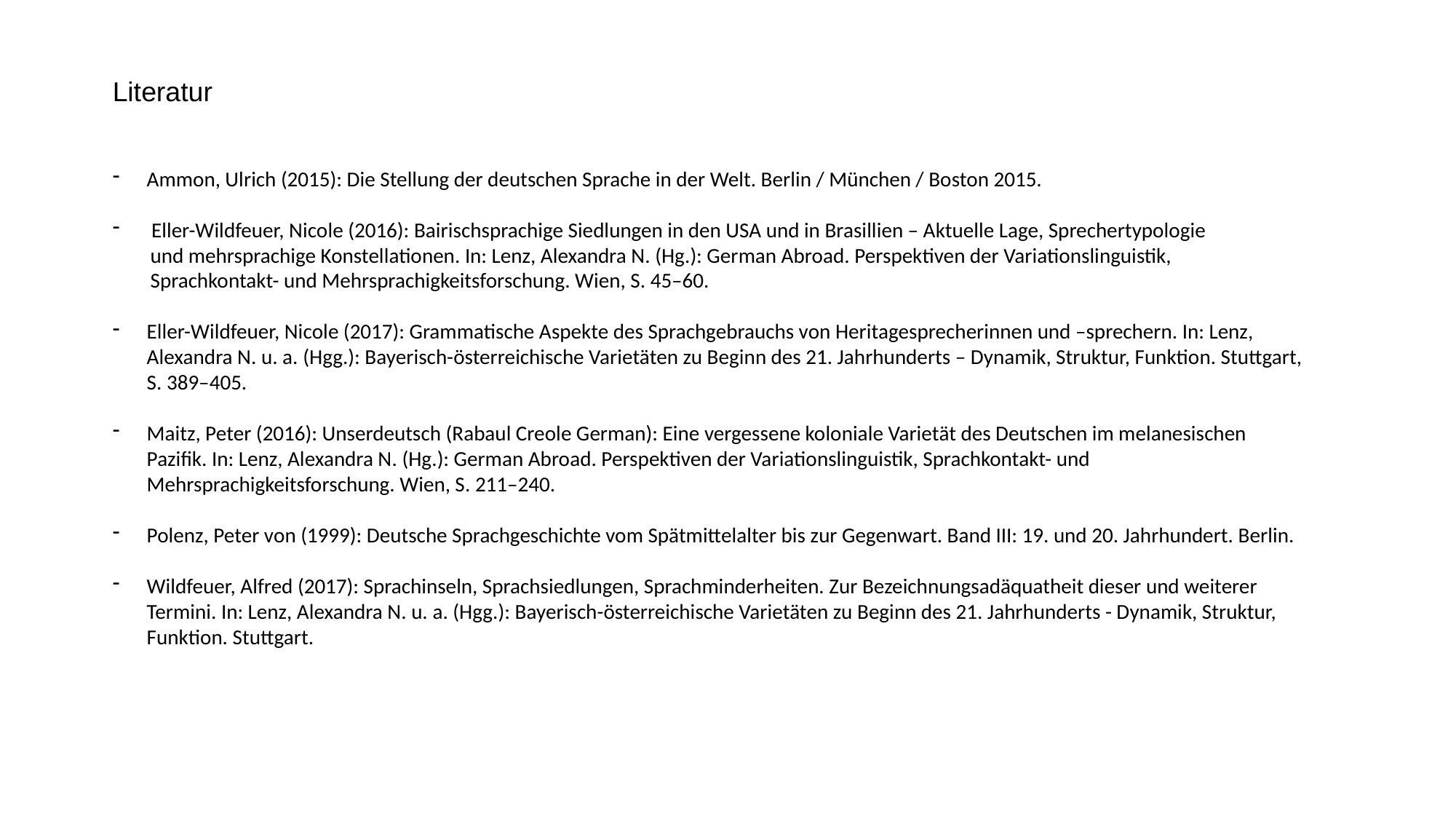

Literatur

Ammon, Ulrich (2015): Die Stellung der deutschen Sprache in der Welt. Berlin / München / Boston 2015.

 Eller-Wildfeuer, Nicole (2016): Bairischsprachige Siedlungen in den USA und in Brasillien – Aktuelle Lage, Sprechertypologie
        und mehrsprachige Konstellationen. In: Lenz, Alexandra N. (Hg.): German Abroad. Perspektiven der Variationslinguistik,
        Sprachkontakt- und Mehrsprachigkeitsforschung. Wien, S. 45–60.

Eller-Wildfeuer, Nicole (2017): Grammatische Aspekte des Sprachgebrauchs von Heritagesprecherinnen und –sprechern. In: Lenz, Alexandra N. u. a. (Hgg.): Bayerisch-österreichische Varietäten zu Beginn des 21. Jahrhunderts – Dynamik, Struktur, Funktion. Stuttgart, S. 389–405.

Maitz, Peter (2016): Unserdeutsch (Rabaul Creole German): Eine vergessene koloniale Varietät des Deutschen im melanesischen Pazifik. In: Lenz, Alexandra N. (Hg.): German Abroad. Perspektiven der Variationslinguistik, Sprachkontakt- und Mehrsprachigkeitsforschung. Wien, S. 211–240.

Polenz, Peter von (1999): Deutsche Sprachgeschichte vom Spätmittelalter bis zur Gegenwart. Band III: 19. und 20. Jahrhundert. Berlin.

Wildfeuer, Alfred (2017): Sprachinseln, Sprachsiedlungen, Sprachminderheiten. Zur Bezeichnungsadäquatheit dieser und weiterer Termini. In: Lenz, Alexandra N. u. a. (Hgg.): Bayerisch-österreichische Varietäten zu Beginn des 21. Jahrhunderts - Dynamik, Struktur, Funktion. Stuttgart.